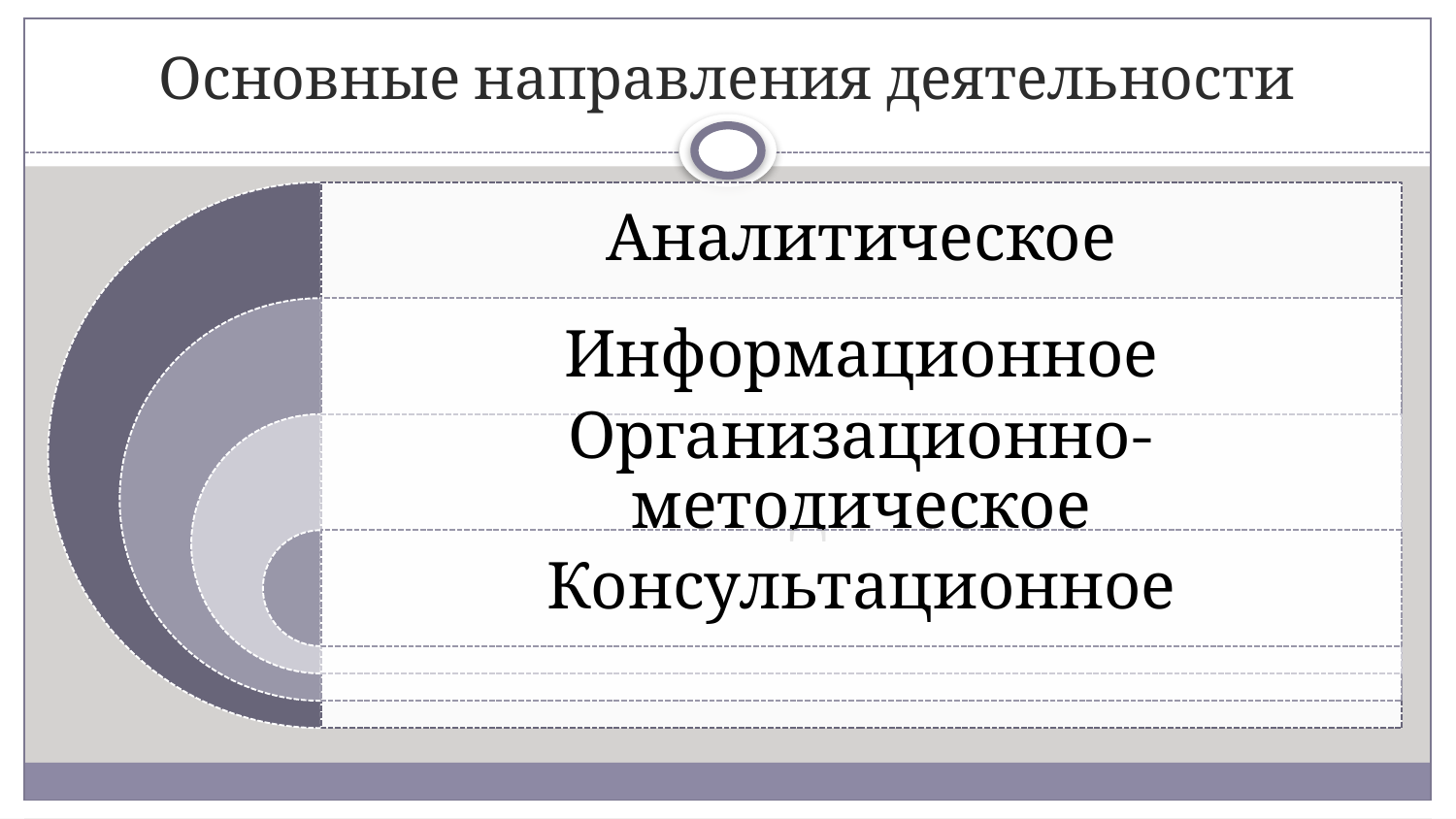

# Основные направления деятельности
Аналитическое
Информационное
Организационно-методическое
Консультационное